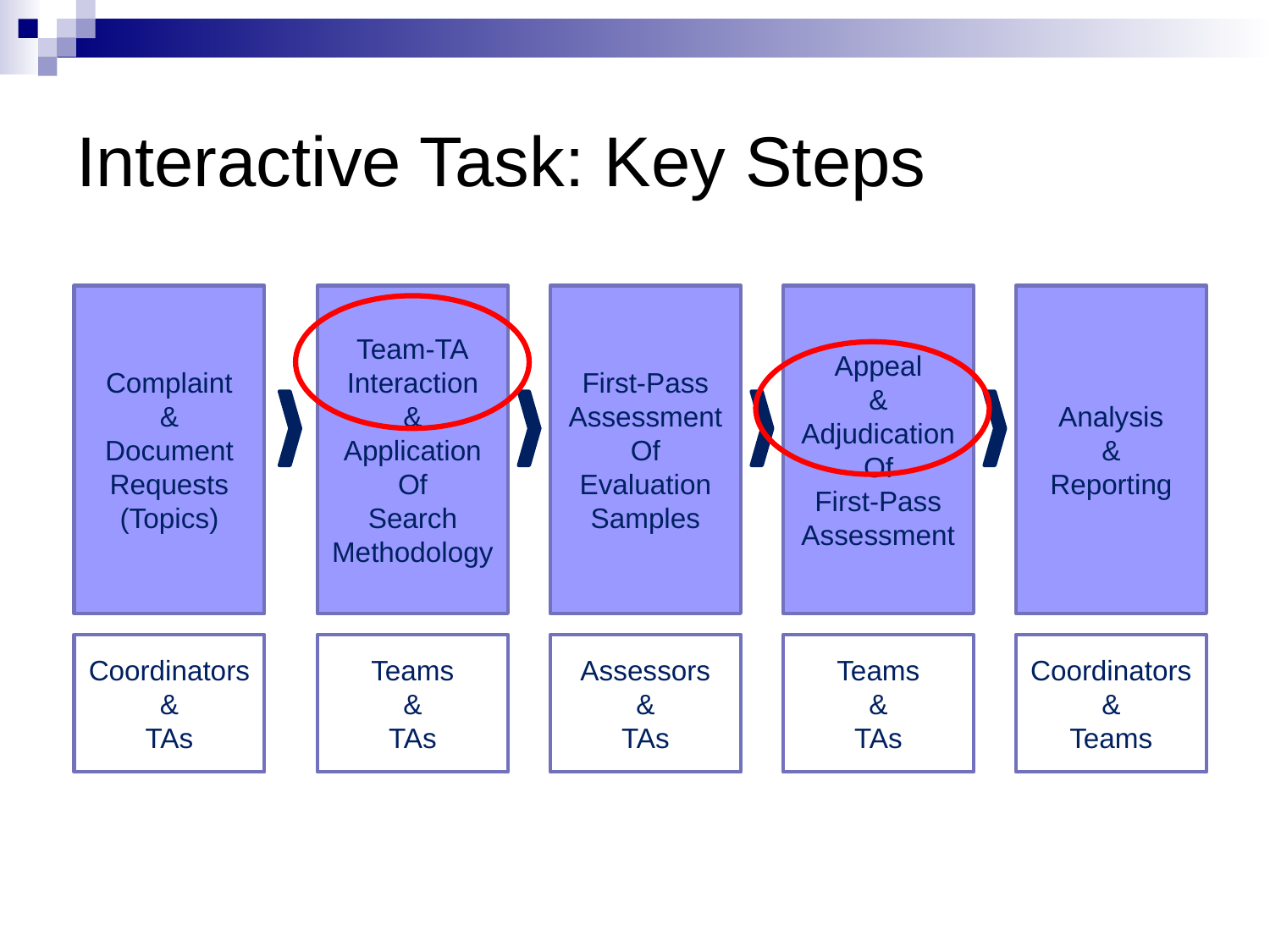

# Interactive Task: Key Steps
Complaint
&
Document
Requests
(Topics)
Team-TA
Interaction
&
Application
Of
Search
Methodology
First-Pass
Assessment
Of
Evaluation
Samples
Appeal
&
Adjudication
Of
First-Pass
Assessment
Analysis
&
Reporting

Coordinators &
TAs
Teams
&
TAs
Assessors
&
TAs
Teams
&
TAs
Coordinators
&
Teams